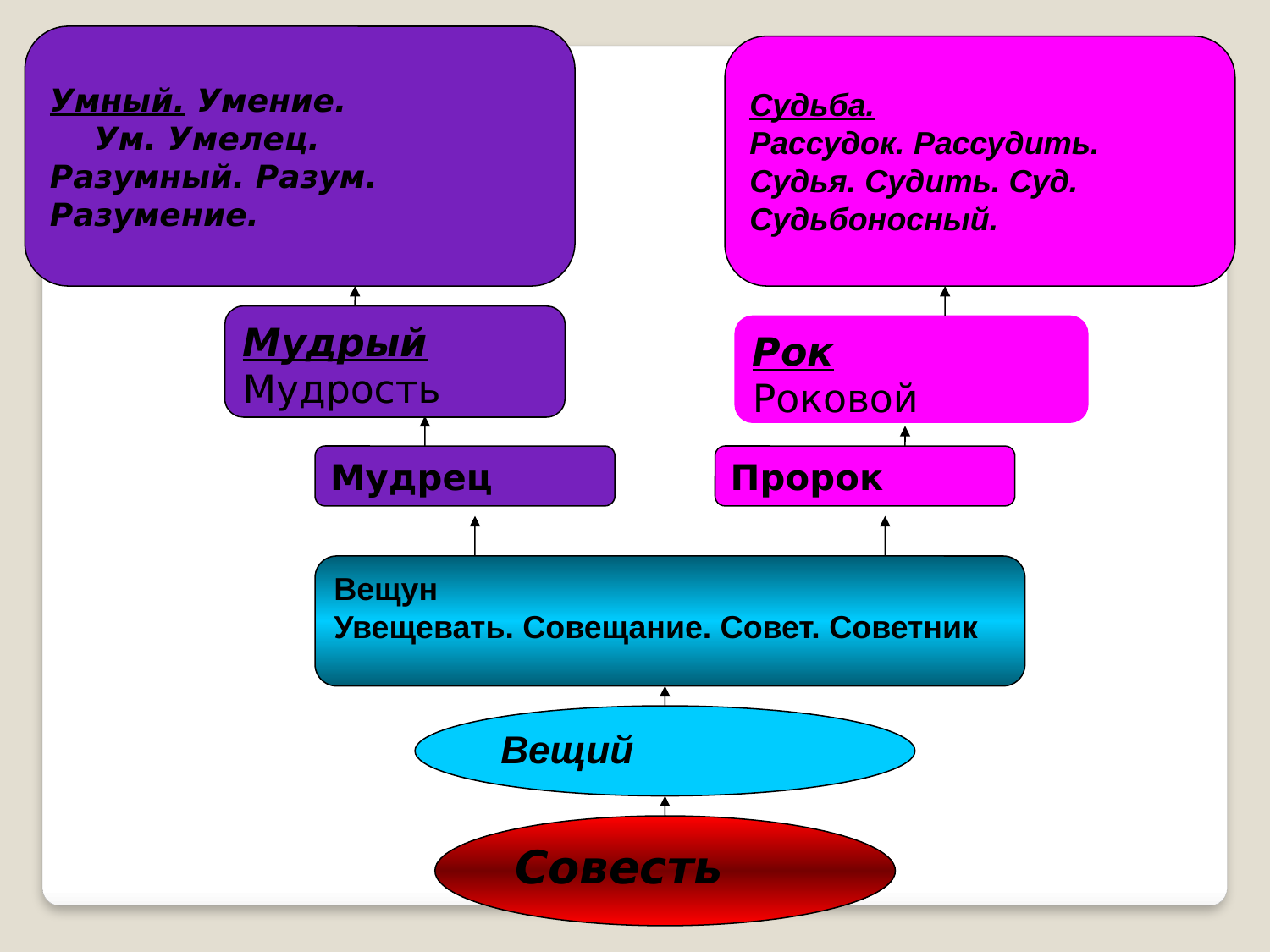

Умный. Умение.
    Ум. Умелец.
Разумный. Разум.
Разумение.
Судьба.
Рассудок. Рассудить.
Судья. Судить. Суд.
Судьбоносный.

Мудрый
Мудрость
Рок
Роковой

Мудрец
Пророк

Вещун
Увещевать. Совещание. Совет. Советник

Вещий

Совесть